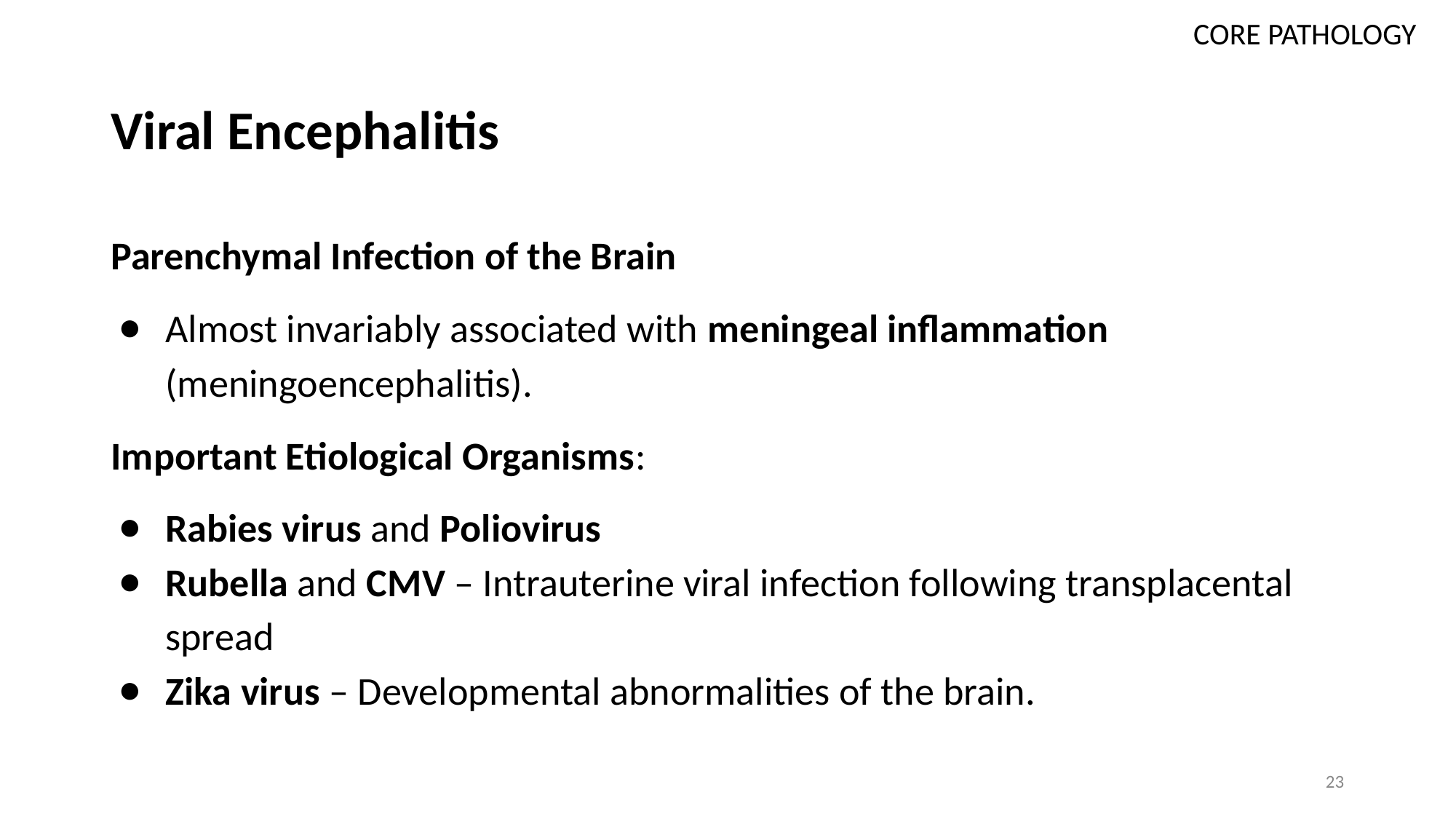

CORE PATHOLOGY
# Viral Encephalitis
Parenchymal Infection of the Brain
Almost invariably associated with meningeal inflammation (meningoencephalitis).
Important Etiological Organisms:
Rabies virus and Poliovirus
Rubella and CMV – Intrauterine viral infection following transplacental spread
Zika virus – Developmental abnormalities of the brain.
23